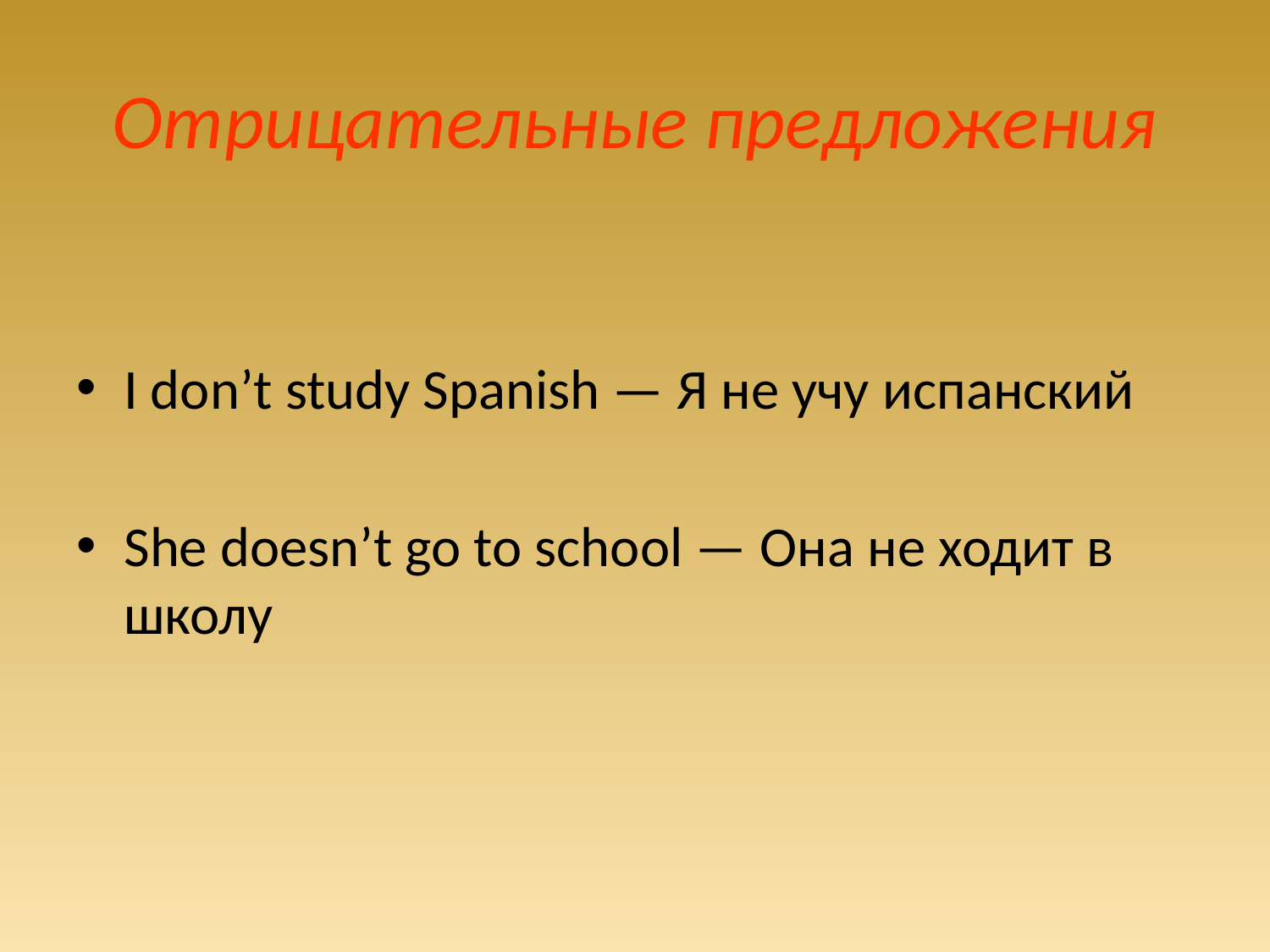

# Отрицательные предложения
I don’t study Spanish — Я не учу испанский

She doesn’t go to school — Она не ходит в школу